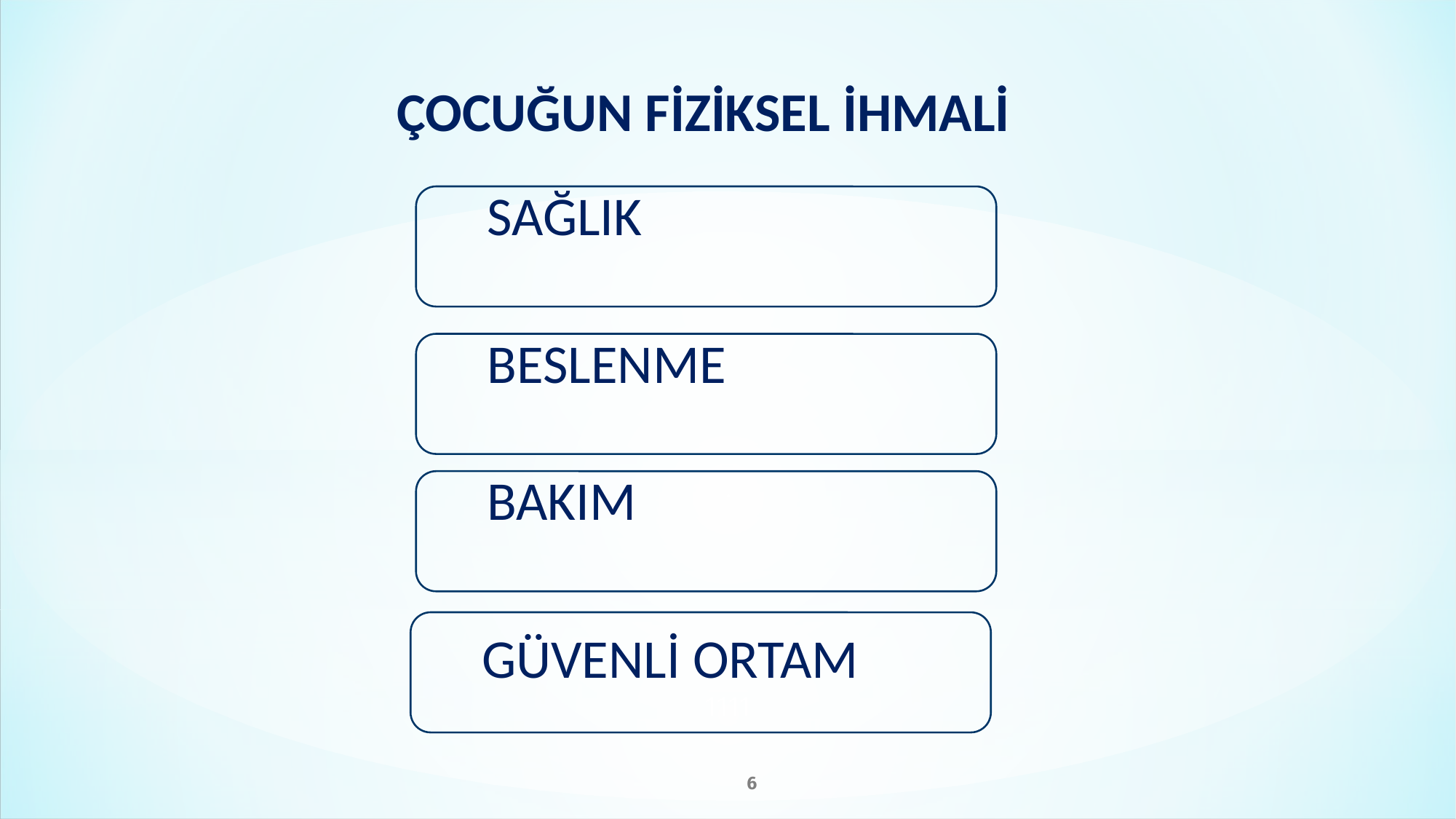

# ÇOCUĞUN FİZİKSEL İHMALİ
SAĞLIK

BESLENME

BAKIM

GÜVENLİ ORTAM
1111
6